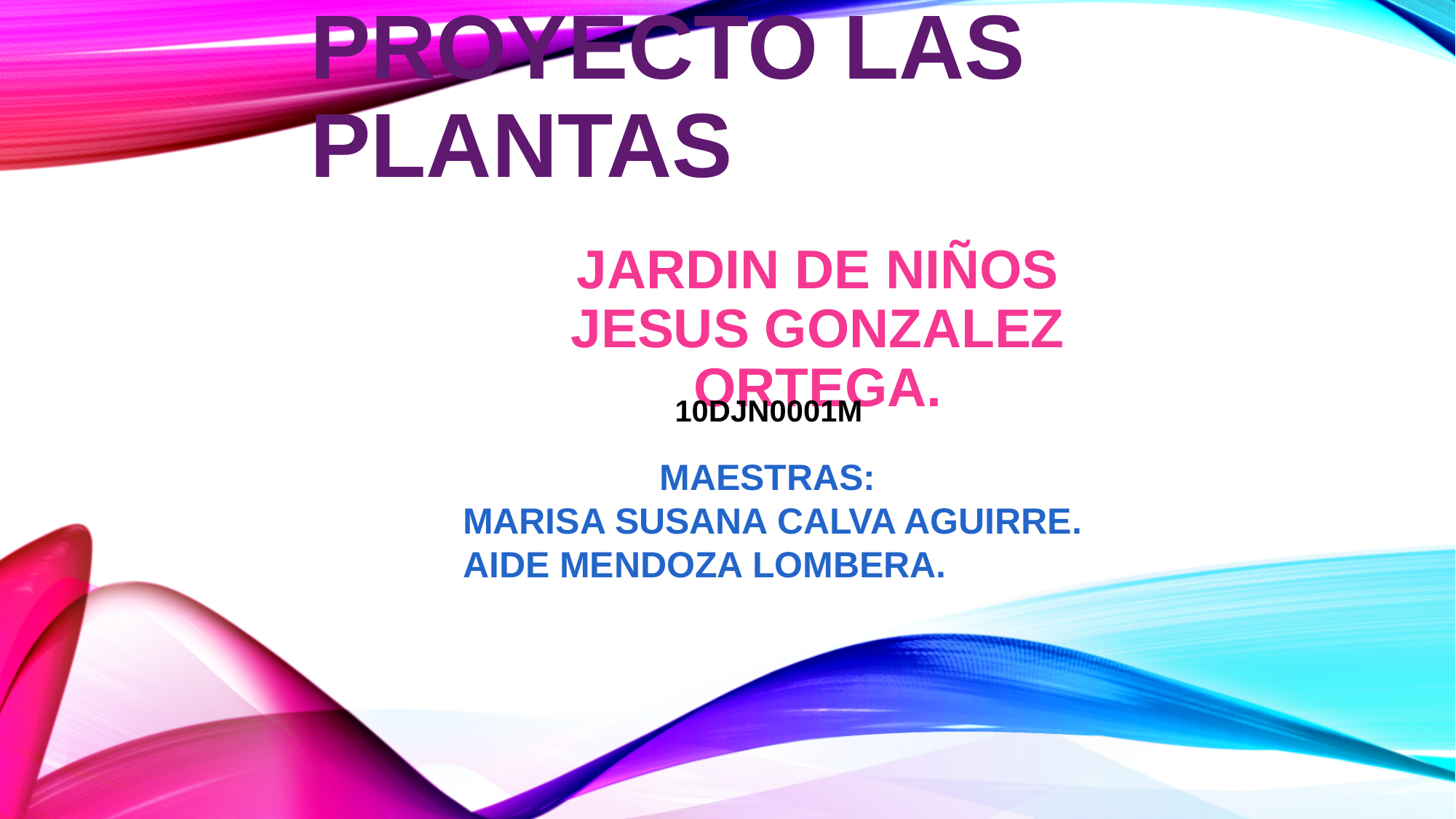

# Proyecto las plantas
JARDIN DE NIÑOS JESUS GONZALEZ ORTEGA.
10DJN0001M
MAESTRAS:
MARISA SUSANA CALVA AGUIRRE.
AIDE MENDOZA LOMBERA.